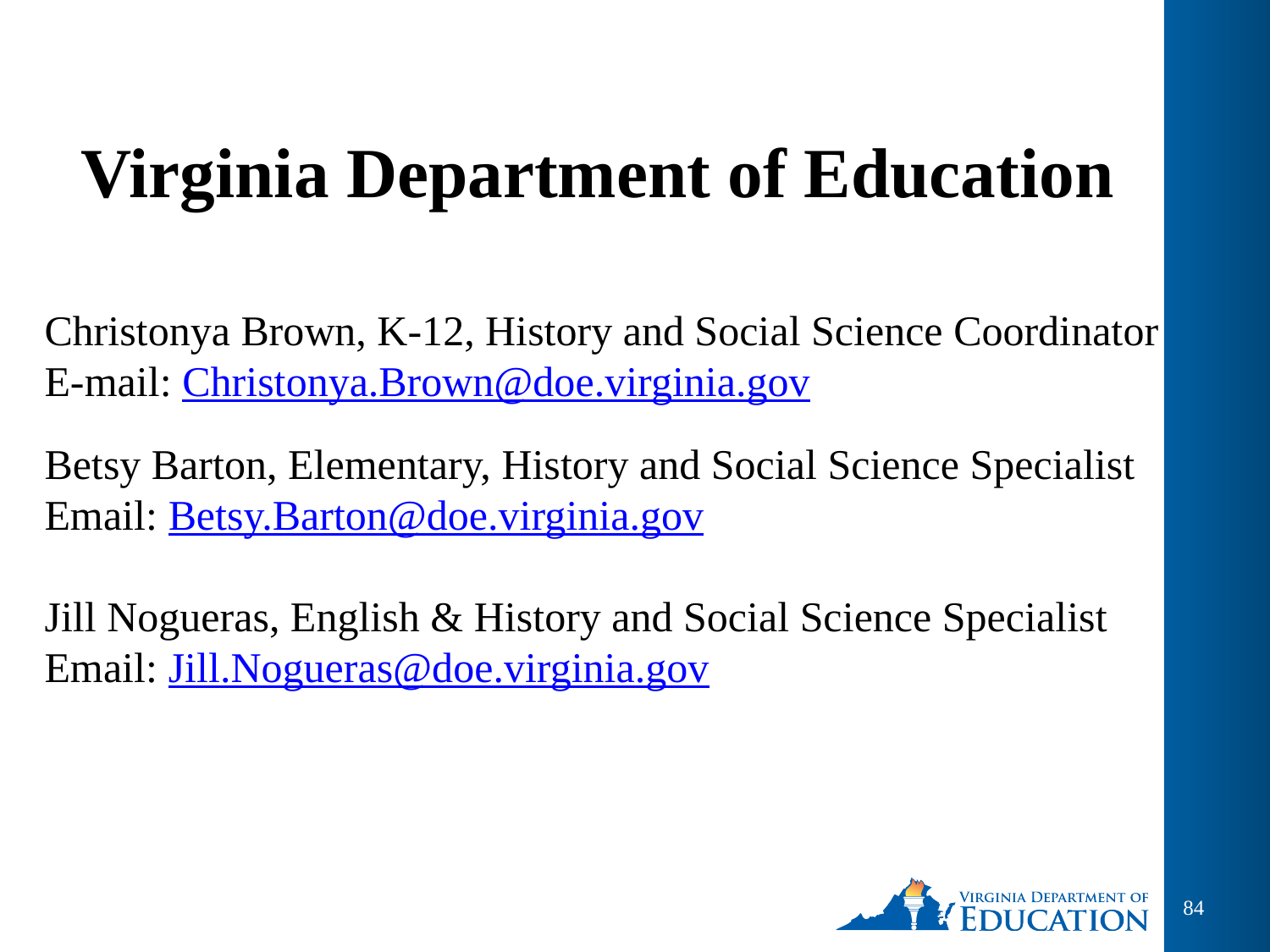

Virginia Department of Education
Christonya Brown, K-12, History and Social Science Coordinator
E-mail: Christonya.Brown@doe.virginia.gov
Betsy Barton, Elementary, History and Social Science Specialist
Email: Betsy.Barton@doe.virginia.gov

Jill Nogueras, English & History and Social Science Specialist
Email: Jill.Nogueras@doe.virginia.gov

84